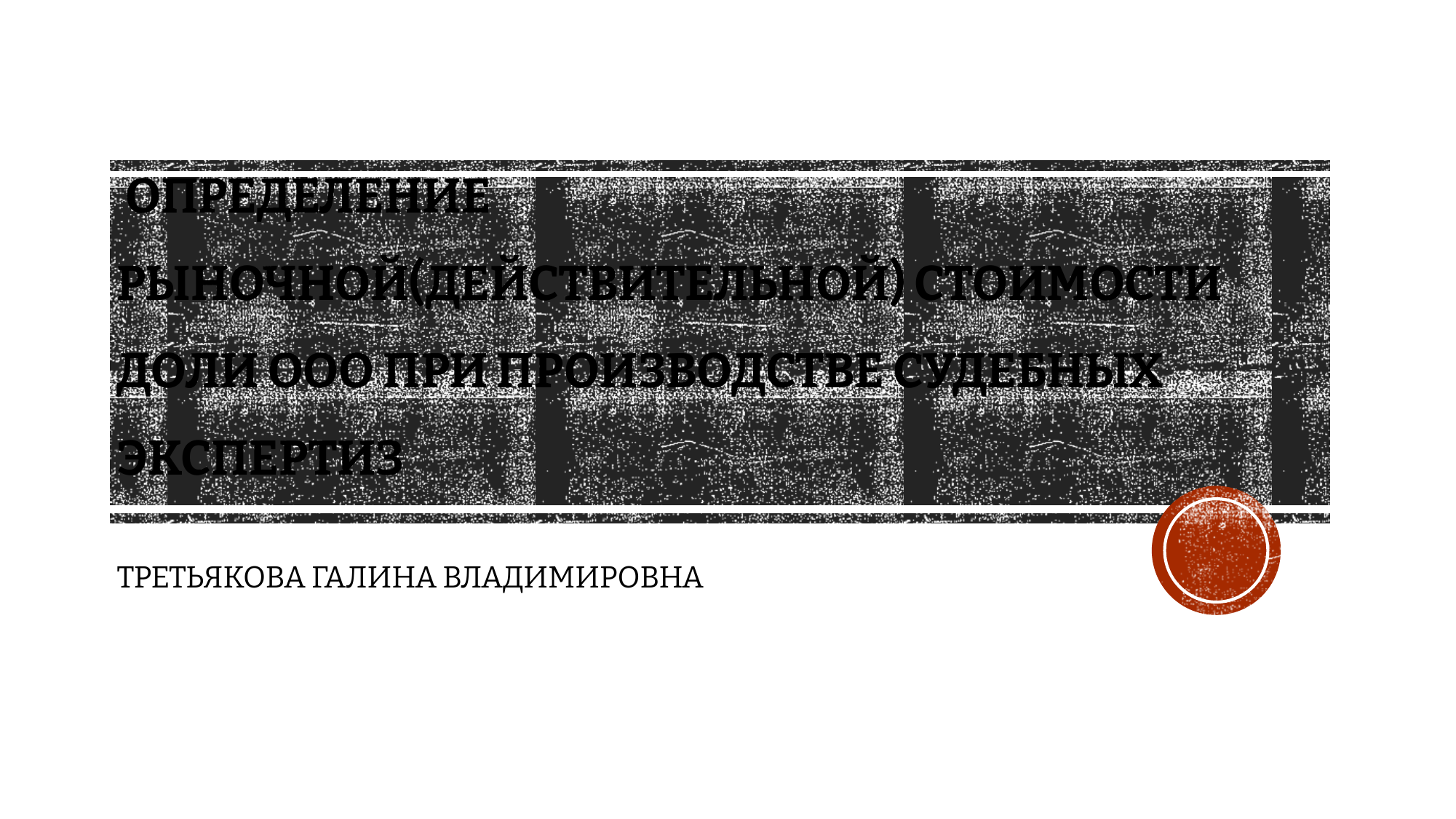

# определение рыночной(действительной) стоимости доли ООО при производстве судебных экспертиз Третьякова Галина Владимировна